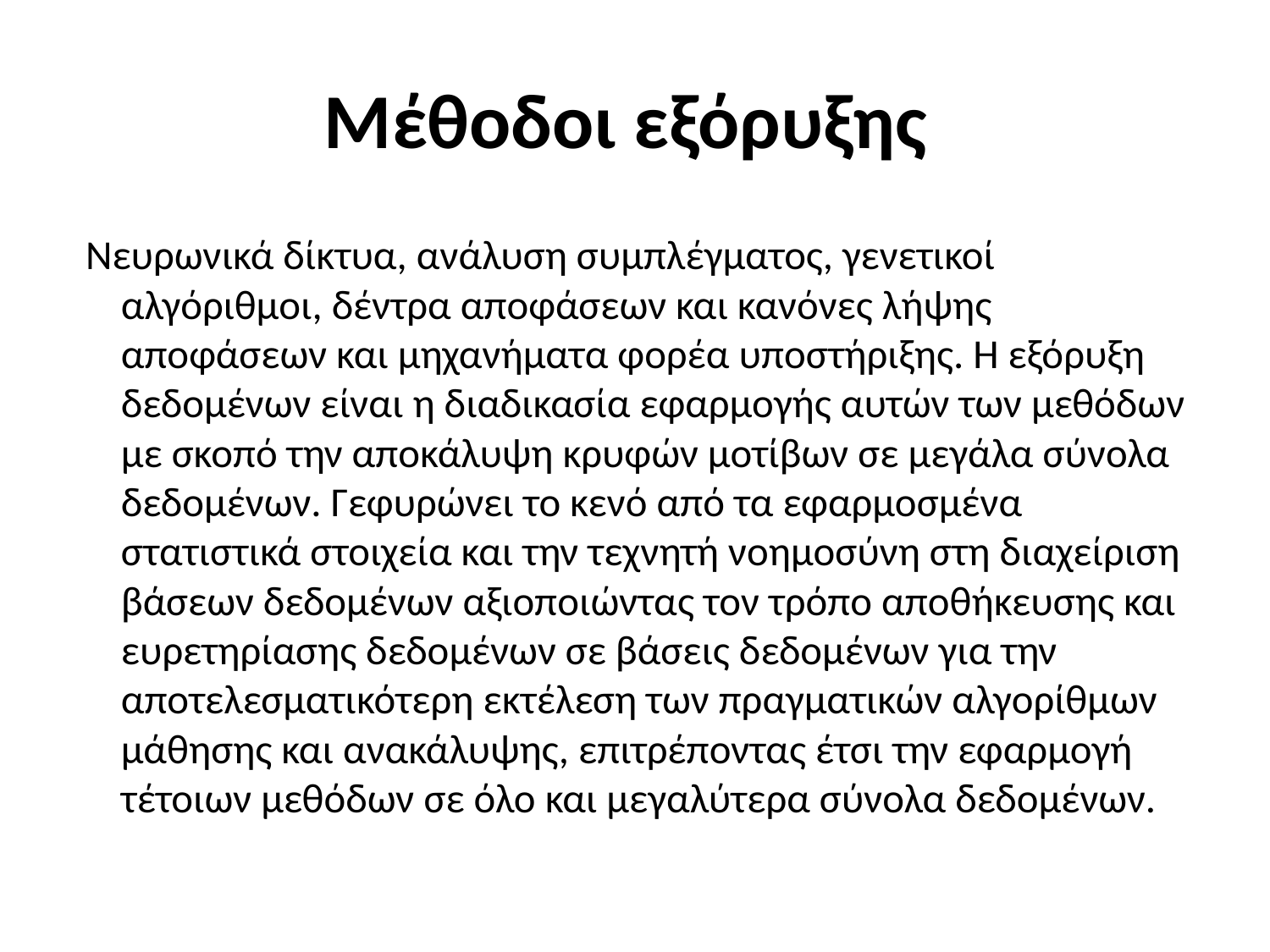

# Μέθοδοι εξόρυξης
 Νευρωνικά δίκτυα, ανάλυση συμπλέγματος, γενετικοί αλγόριθμοι, δέντρα αποφάσεων και κανόνες λήψης αποφάσεων και μηχανήματα φορέα υποστήριξης. Η εξόρυξη δεδομένων είναι η διαδικασία εφαρμογής αυτών των μεθόδων με σκοπό την αποκάλυψη κρυφών μοτίβων σε μεγάλα σύνολα δεδομένων. Γεφυρώνει το κενό από τα εφαρμοσμένα στατιστικά στοιχεία και την τεχνητή νοημοσύνη στη διαχείριση βάσεων δεδομένων αξιοποιώντας τον τρόπο αποθήκευσης και ευρετηρίασης δεδομένων σε βάσεις δεδομένων για την αποτελεσματικότερη εκτέλεση των πραγματικών αλγορίθμων μάθησης και ανακάλυψης, επιτρέποντας έτσι την εφαρμογή τέτοιων μεθόδων σε όλο και μεγαλύτερα σύνολα δεδομένων.